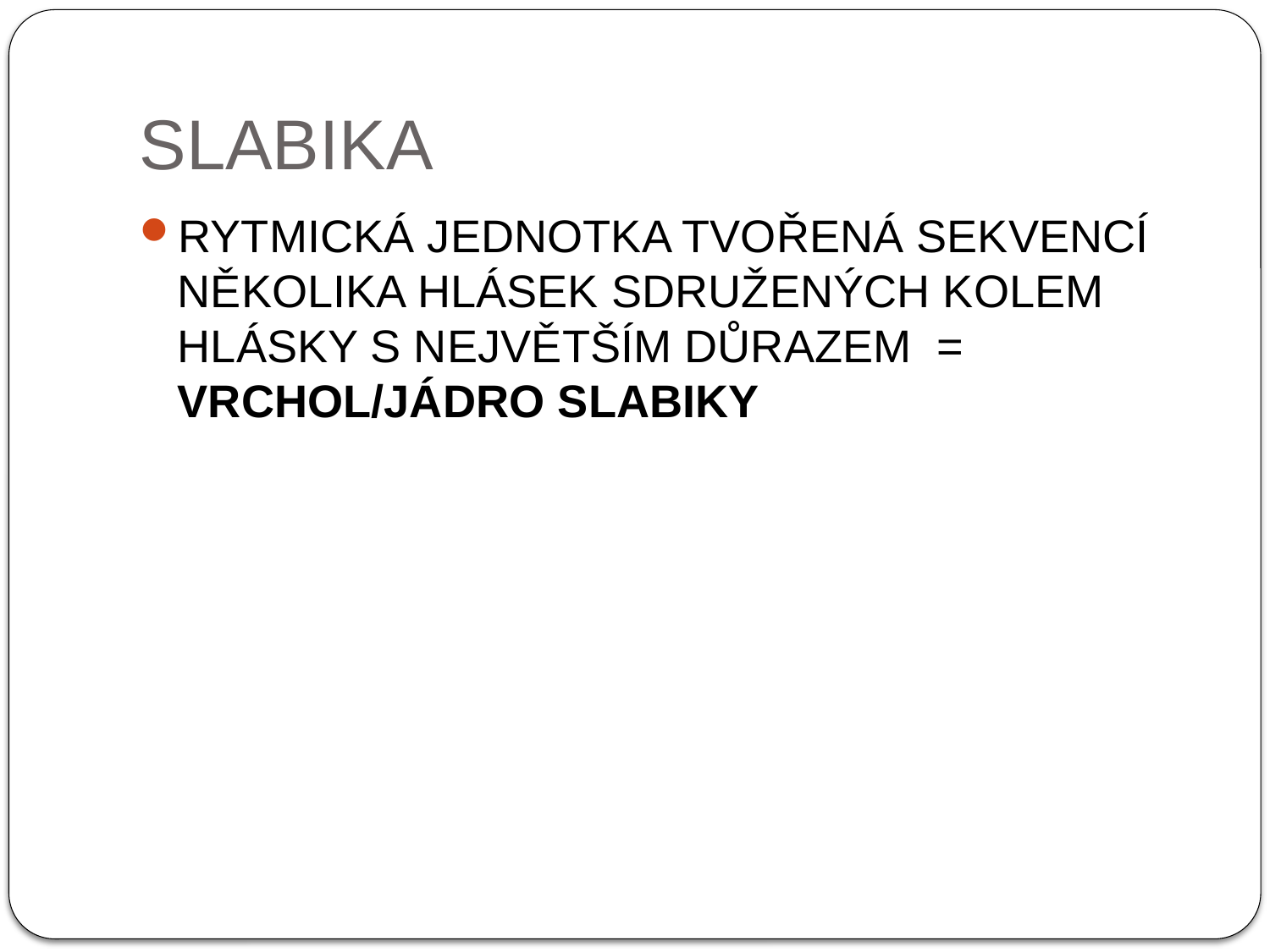

# SLABIKA
RYTMICKÁ JEDNOTKA TVOŘENÁ SEKVENCÍ NĚKOLIKA HLÁSEK SDRUŽENÝCH KOLEM HLÁSKY S NEJVĚTŠÍM DŮRAZEM  = VRCHOL/JÁDRO SLABIKY